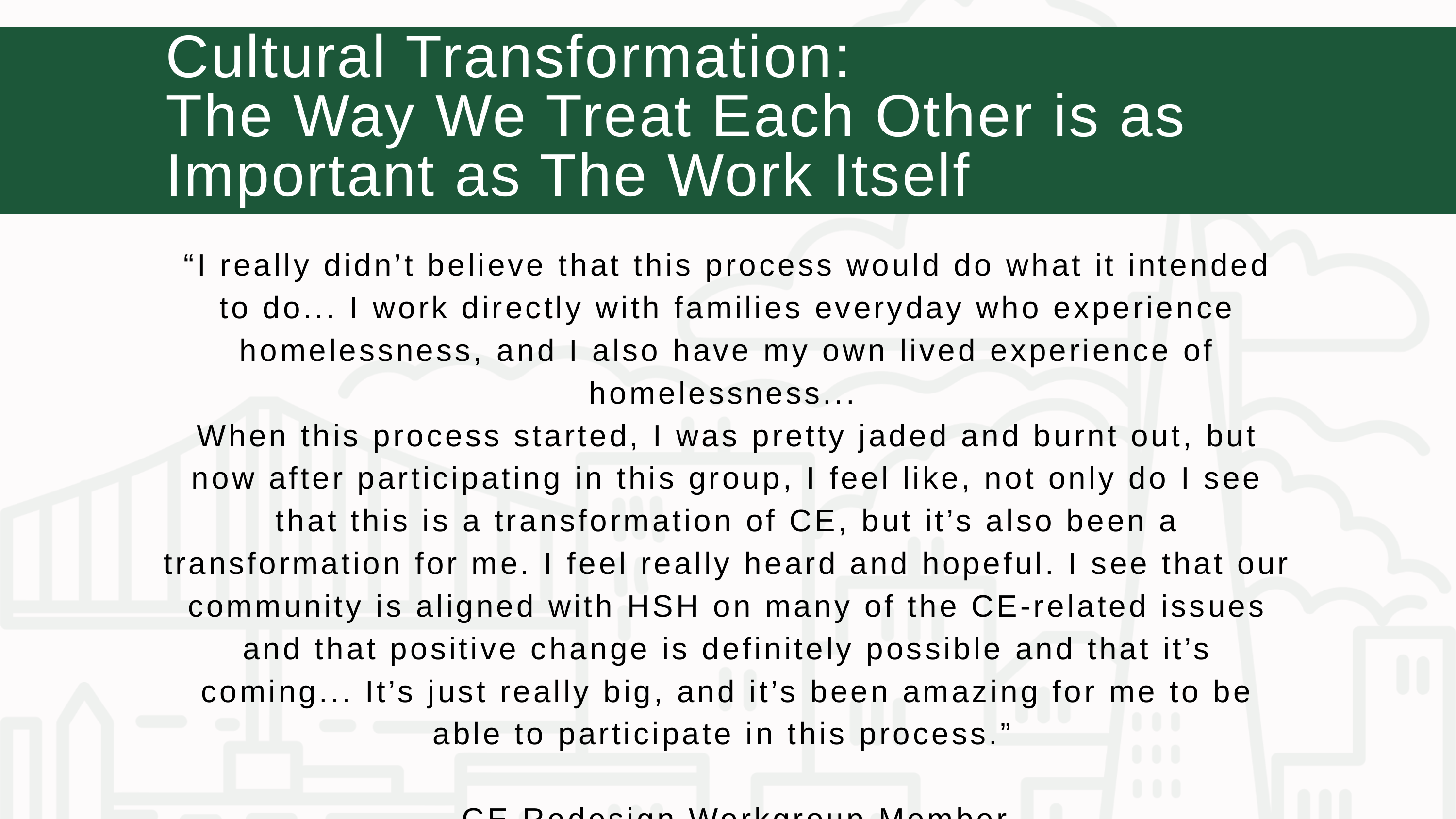

Cultural Transformation:
The Way We Treat Each Other is as Important as The Work Itself
“I really didn’t believe that this process would do what it intended to do... I work directly with families everyday who experience homelessness, and I also have my own lived experience of homelessness...
When this process started, I was pretty jaded and burnt out, but now after participating in this group, I feel like, not only do I see that this is a transformation of CE, but it’s also been a transformation for me. I feel really heard and hopeful. I see that our community is aligned with HSH on many of the CE-related issues and that positive change is definitely possible and that it’s coming... It’s just really big, and it’s been amazing for me to be able to participate in this process.”

-CE Redesign Workgroup Member